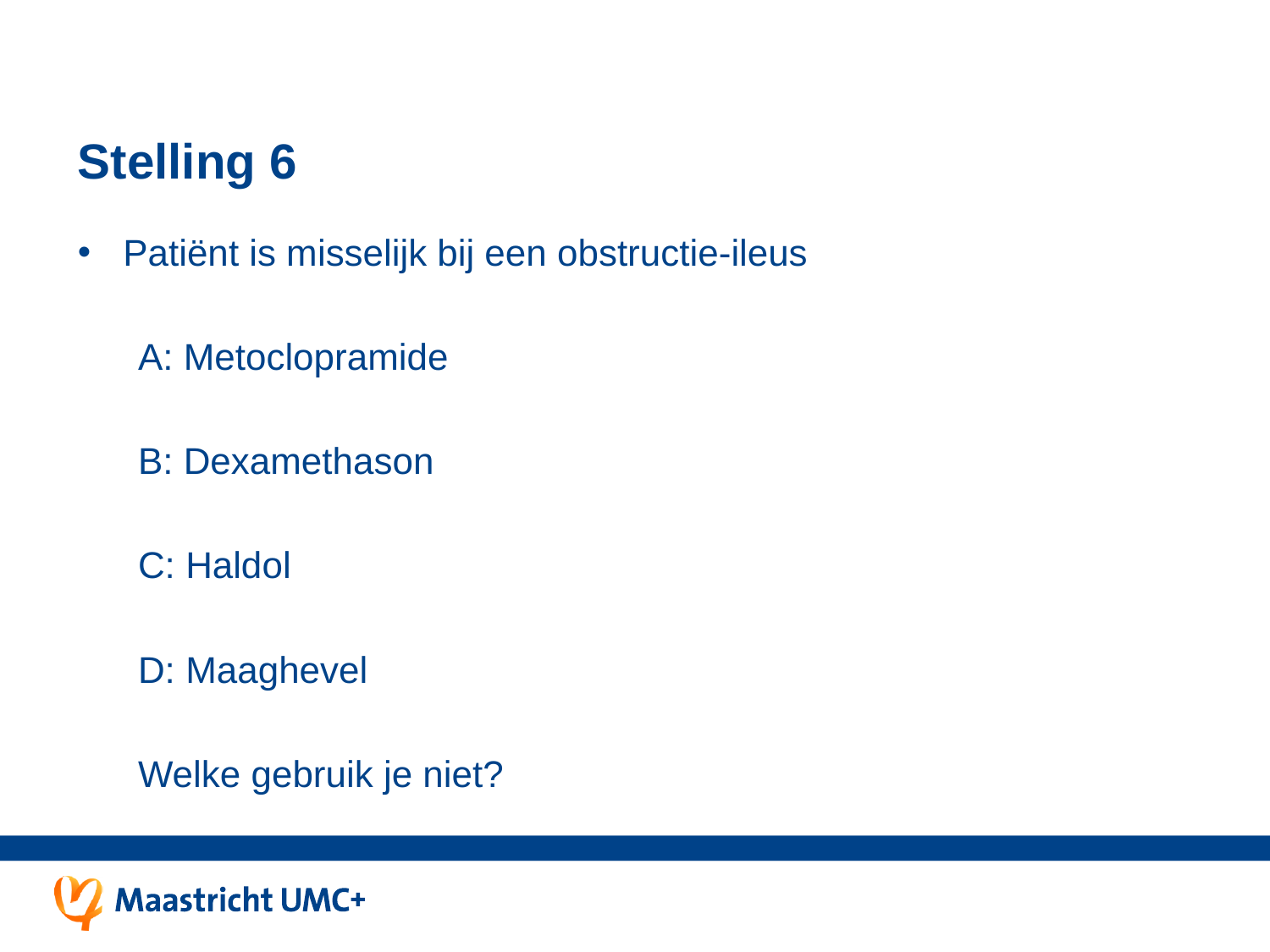

# Stelling 6
Patiënt is misselijk bij een obstructie-ileus

A: Metoclopramide

B: Dexamethason

C: Haldol

D: Maaghevel

Welke gebruik je niet?